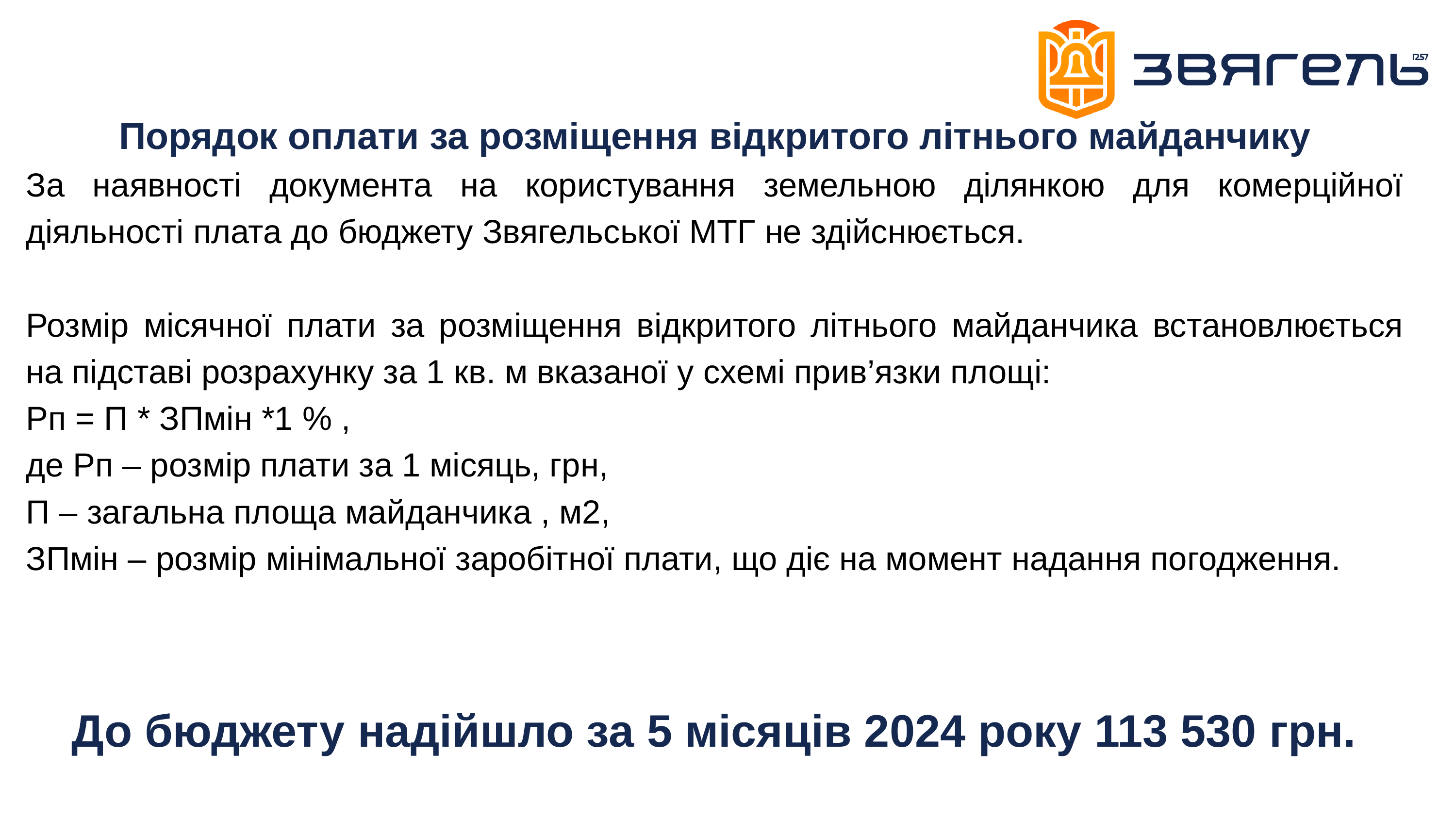

Порядок оплати за розміщення відкритого літнього майданчику
За наявності документа на користування земельною ділянкою для комерційної діяльності плата до бюджету Звягельської МТГ не здійснюється.

Розмір місячної плати за розміщення відкритого літнього майданчика встановлюється на підставі розрахунку за 1 кв. м вказаної у схемі прив’язки площі:
Рп = П * ЗПмін *1 % ,
де Рп – розмір плати за 1 місяць, грн,
П – загальна площа майданчика , м2,
ЗПмін – розмір мінімальної заробітної плати, що діє на момент надання погодження.

До бюджету надійшло за 5 місяців 2024 року 113 530 грн.